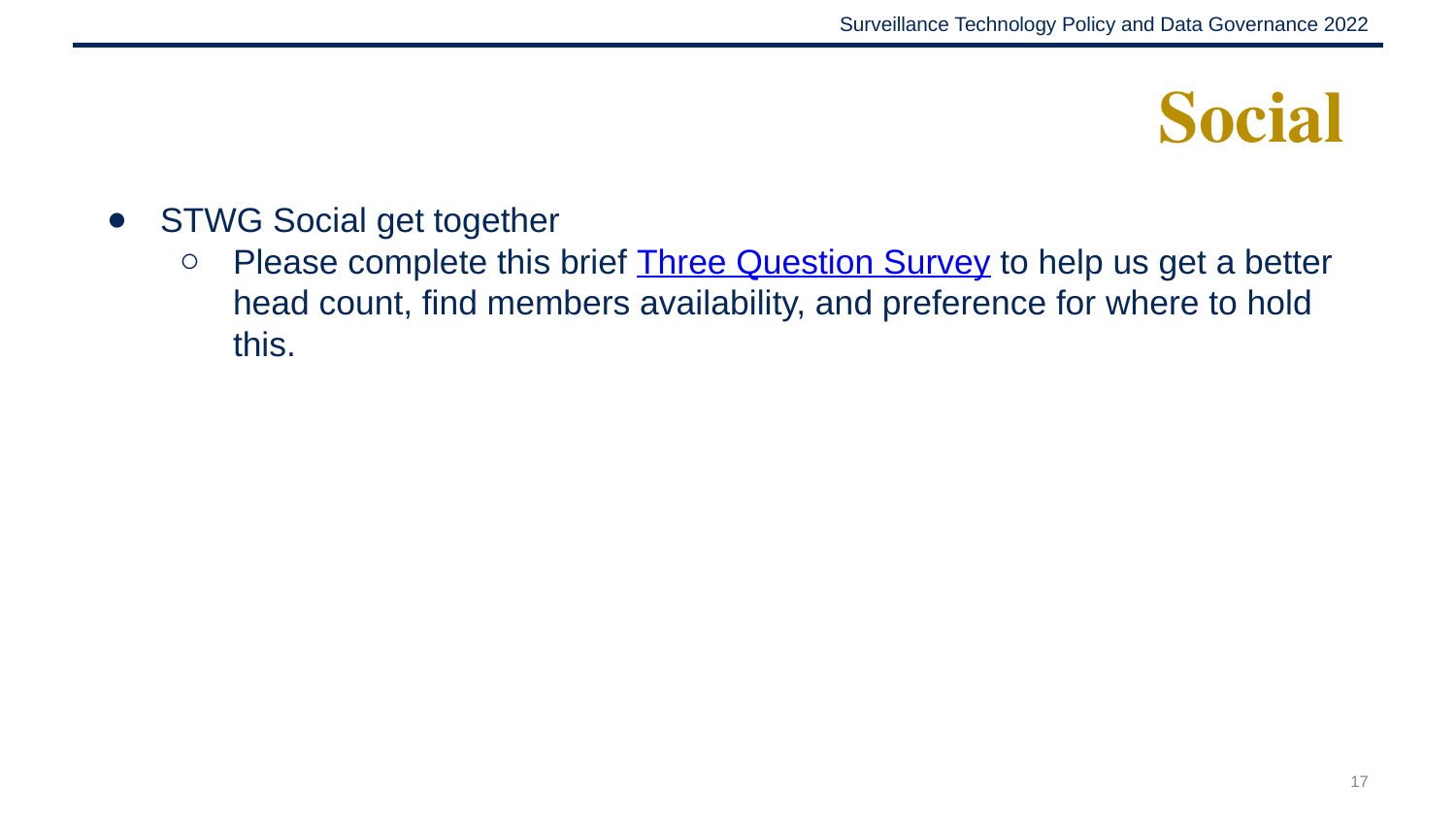

# Social

STWG Social get together
Please complete this brief Three Question Survey to help us get a better head count, find members availability, and preference for where to hold this.